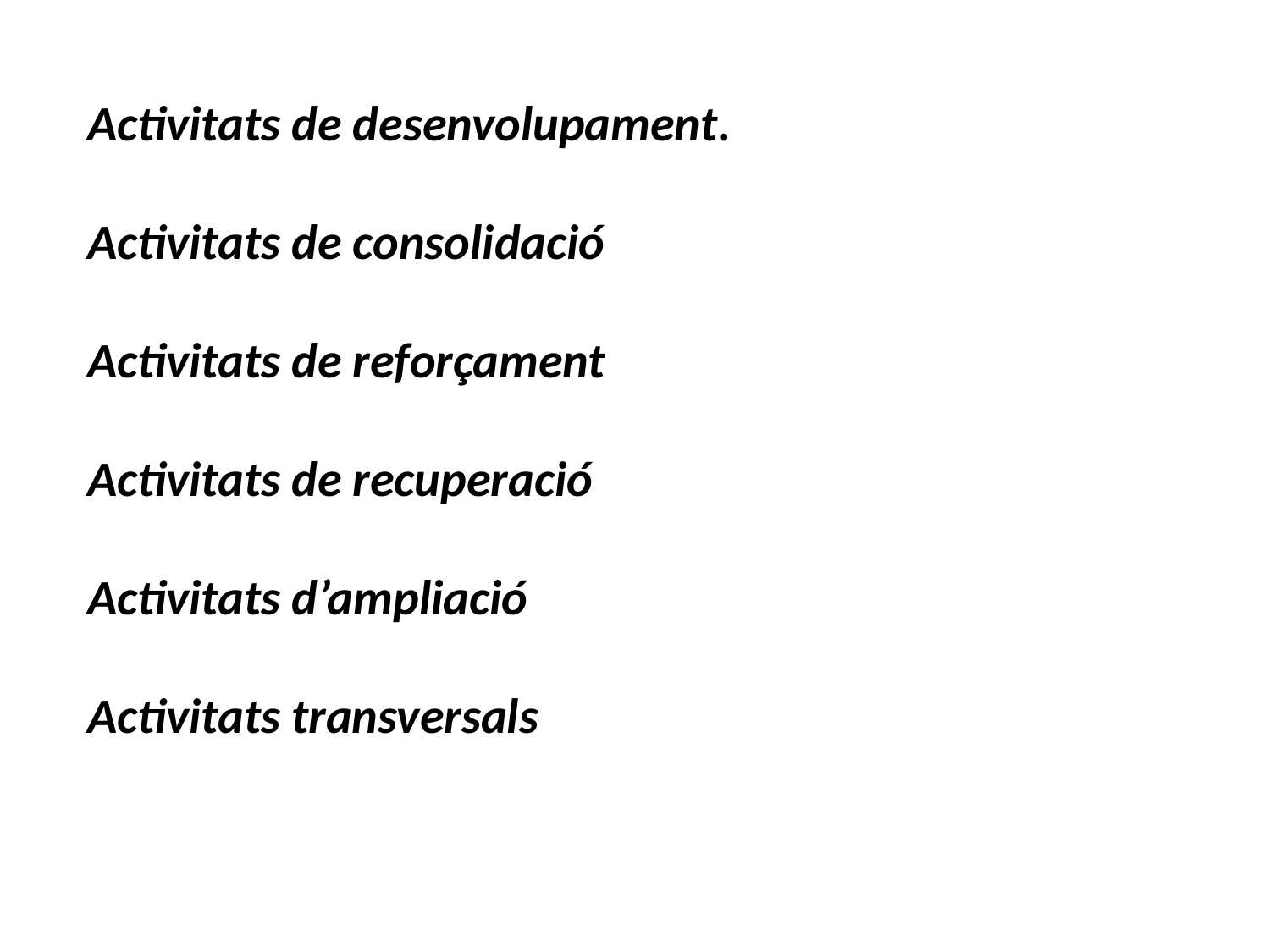

Activitats de desenvolupament.

Activitats de consolidació

Activitats de reforçament

Activitats de recuperació

Activitats d’ampliació

Activitats transversals